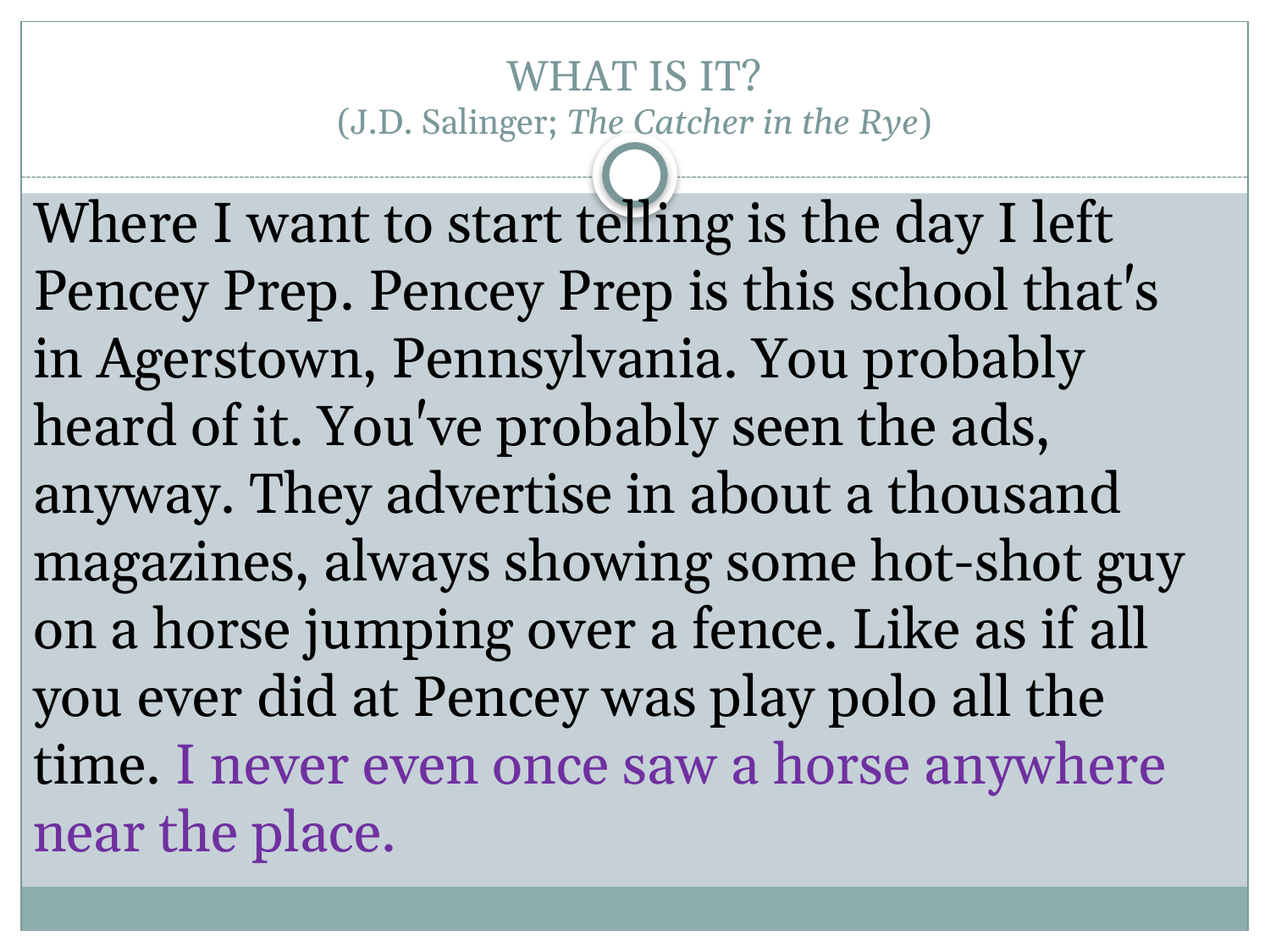

WHAT IS IT?
(J.D. Salinger; The Catcher in the Rye)
Where I want to start telling is the day I left Pencey Prep. Pencey Prep is this school that's in Agerstown, Pennsylvania. You probably heard of it. You've probably seen the ads, anyway. They advertise in about a thousand magazines, always showing some hot-shot guy on a horse jumping over a fence. Like as if all you ever did at Pencey was play polo all the time. I never even once saw a horse anywhere near the place.